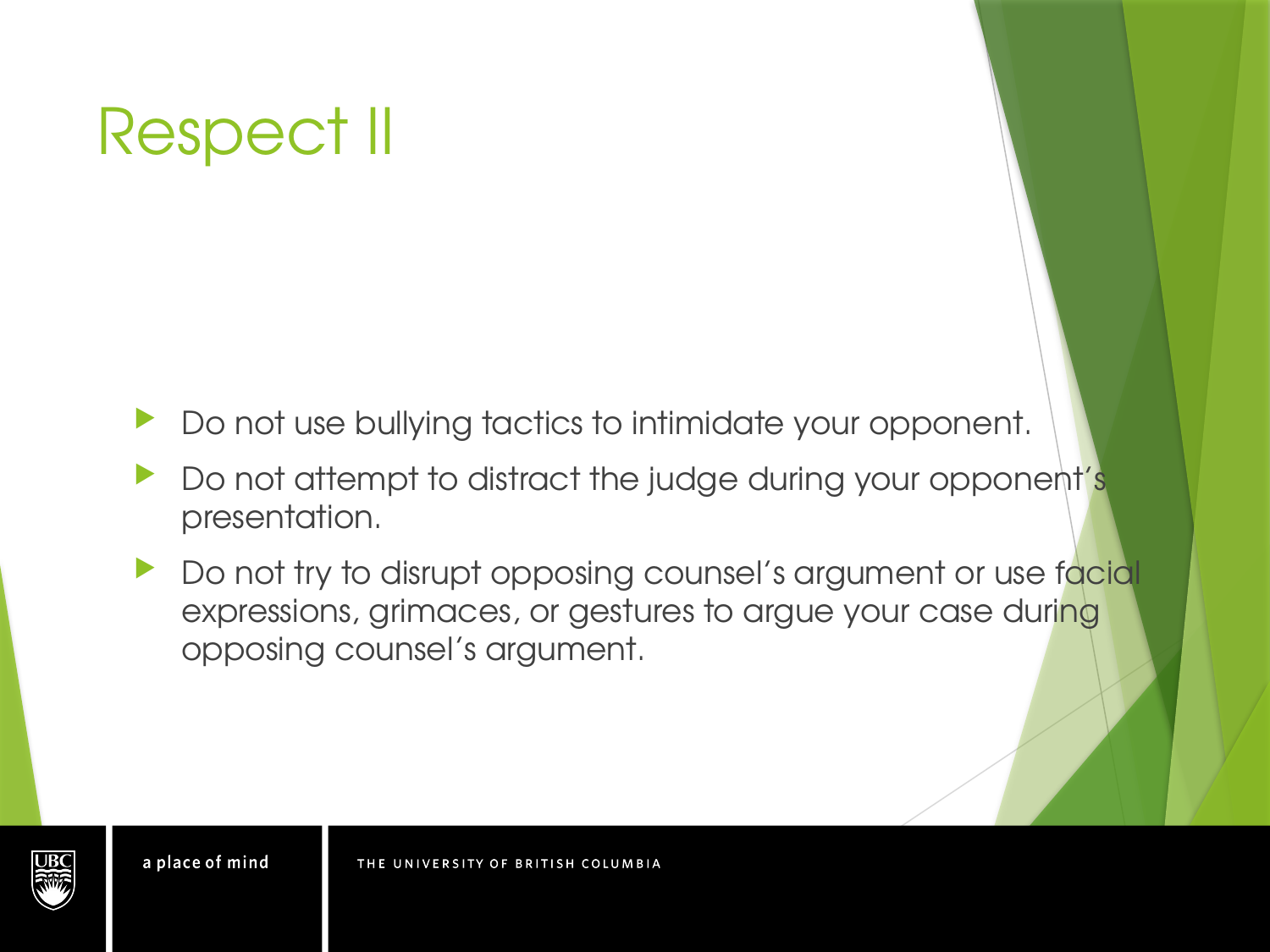

# Respect II
Do not use bullying tactics to intimidate your opponent.
Do not attempt to distract the judge during your opponent’s presentation.
Do not try to disrupt opposing counsel’s argument or use facial expressions, grimaces, or gestures to argue your case during opposing counsel’s argument.